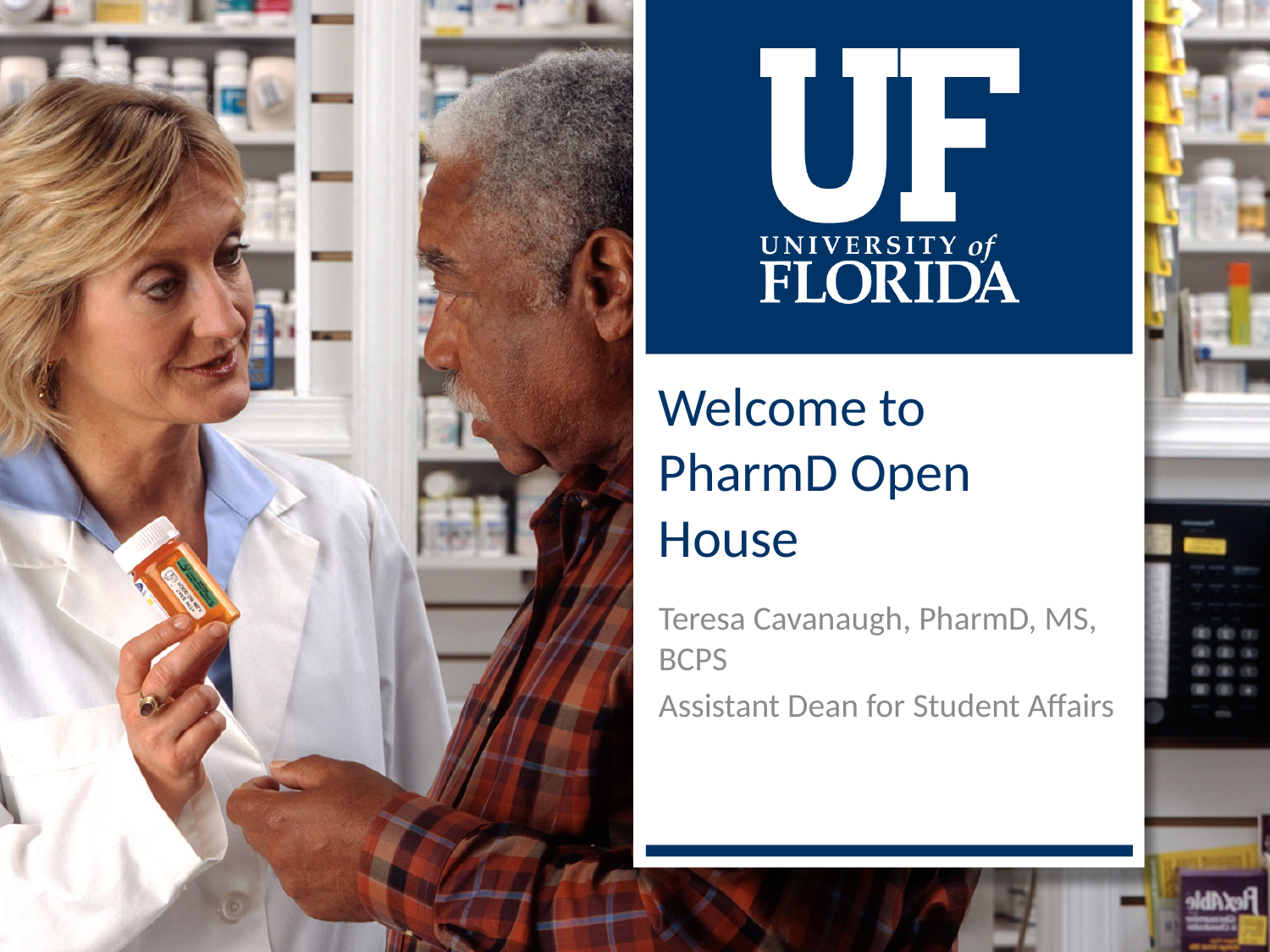

# Welcome to PharmD Open House
Teresa Cavanaugh, PharmD, MS, BCPS
Assistant Dean for Student Affairs